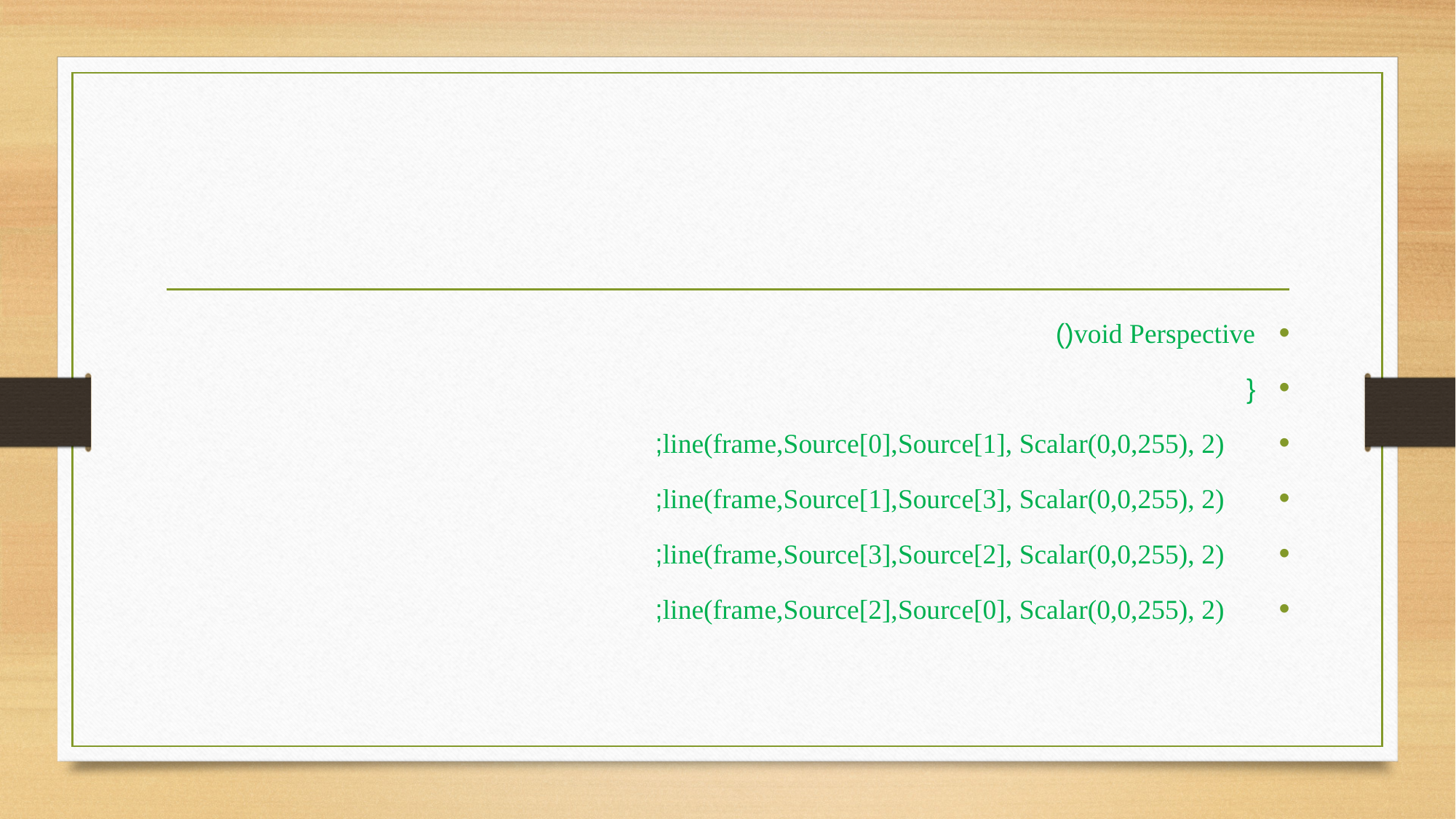

#
void Perspective()
{
    line(frame,Source[0],Source[1], Scalar(0,0,255), 2);
    line(frame,Source[1],Source[3], Scalar(0,0,255), 2);
    line(frame,Source[3],Source[2], Scalar(0,0,255), 2);
    line(frame,Source[2],Source[0], Scalar(0,0,255), 2);